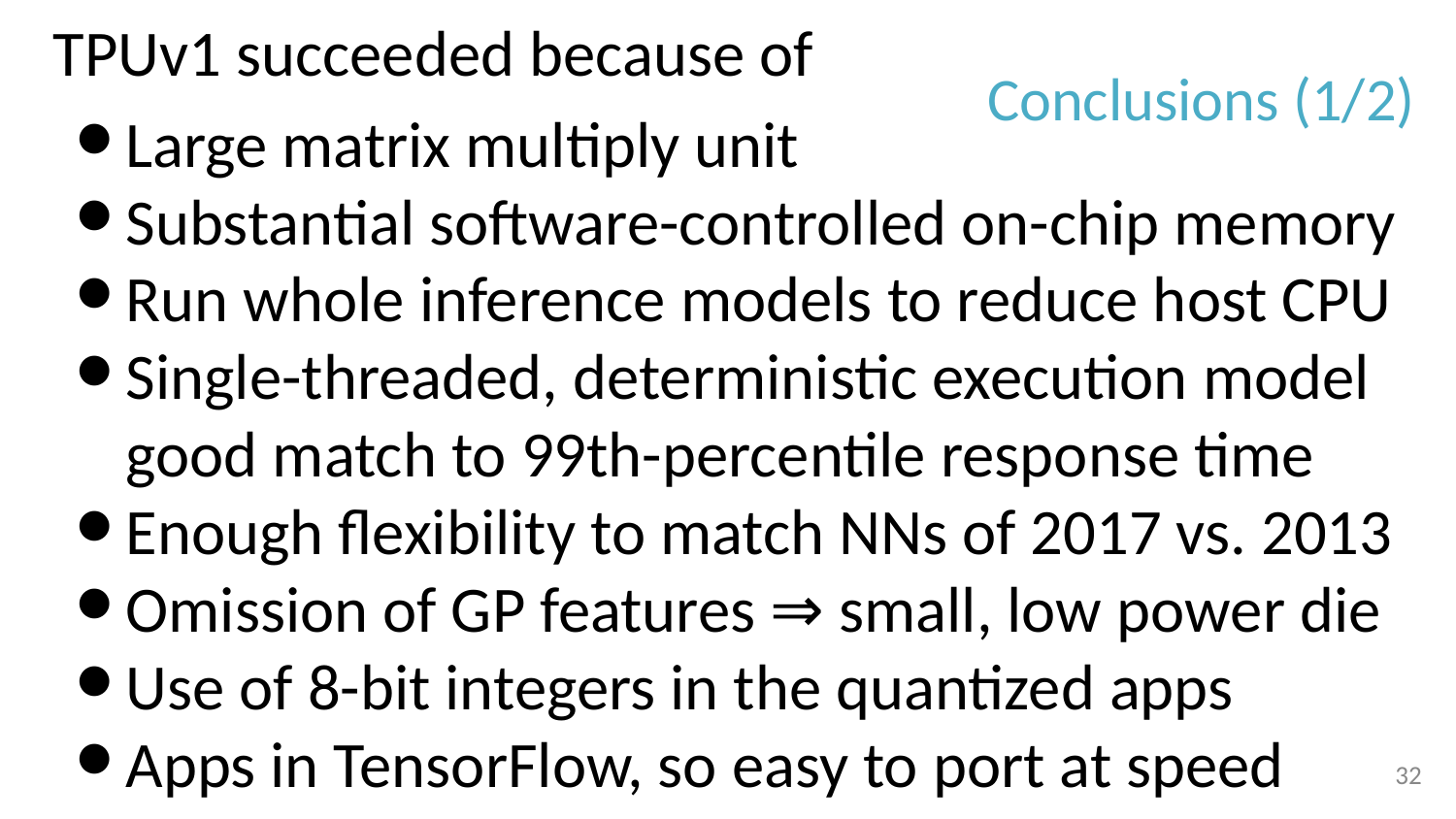

TPUv1 succeeded because of
Large matrix multiply unit
Substantial software-controlled on-chip memory
Run whole inference models to reduce host CPU
Single-threaded, deterministic execution model good match to 99th-percentile response time
Enough flexibility to match NNs of 2017 vs. 2013
Omission of GP features ⇒ small, low power die
Use of 8-bit integers in the quantized apps
Apps in TensorFlow, so easy to port at speed
# Conclusions (1/2)

32